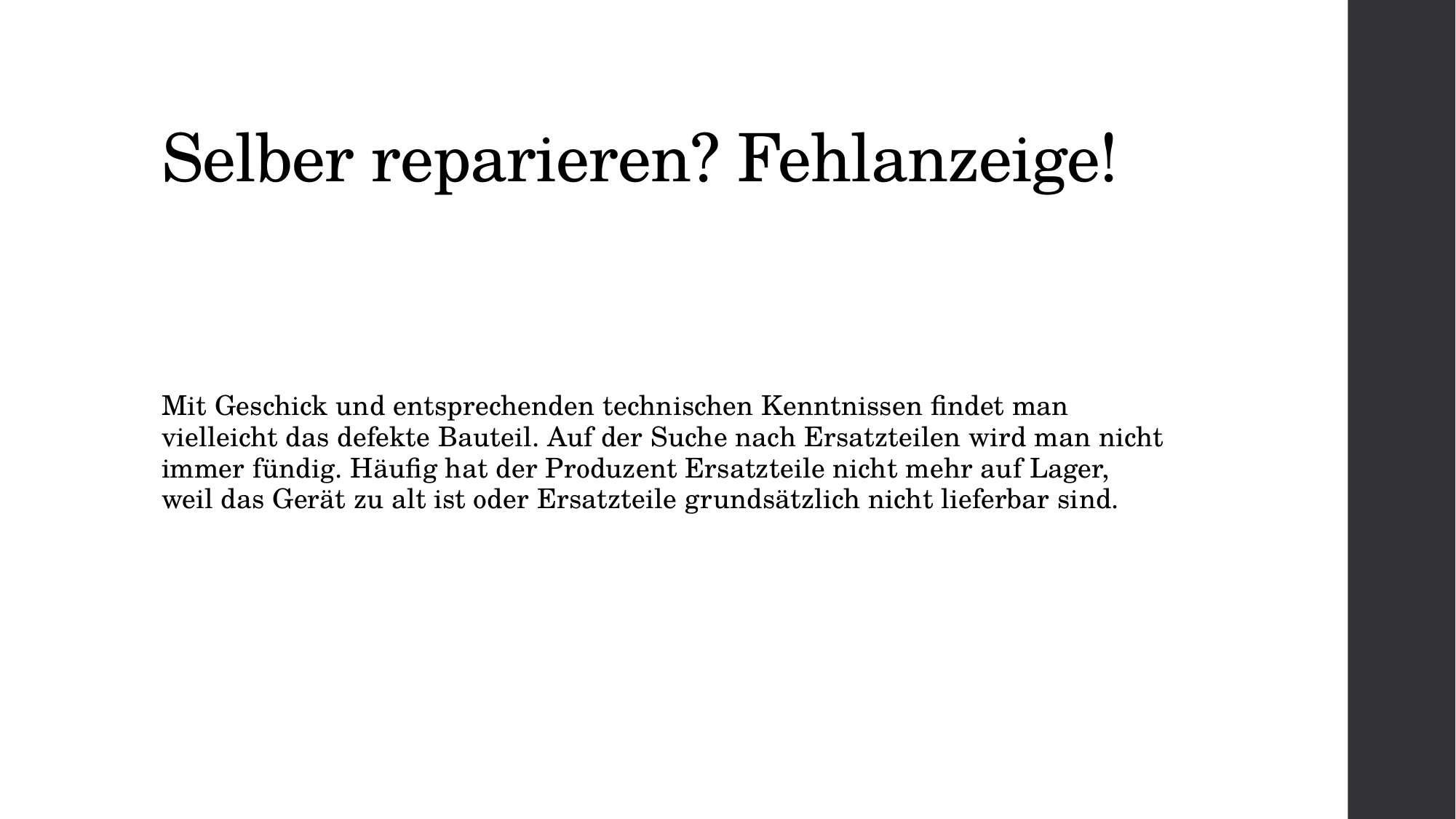

# Selber reparieren? Fehlanzeige!
Mit Geschick und entsprechenden technischen Kenntnissen findet man vielleicht das defekte Bauteil. Auf der Suche nach Ersatzteilen wird man nicht immer fündig. Häufig hat der Produzent Ersatzteile nicht mehr auf Lager, weil das Gerät zu alt ist oder Ersatzteile grundsätzlich nicht lieferbar sind.